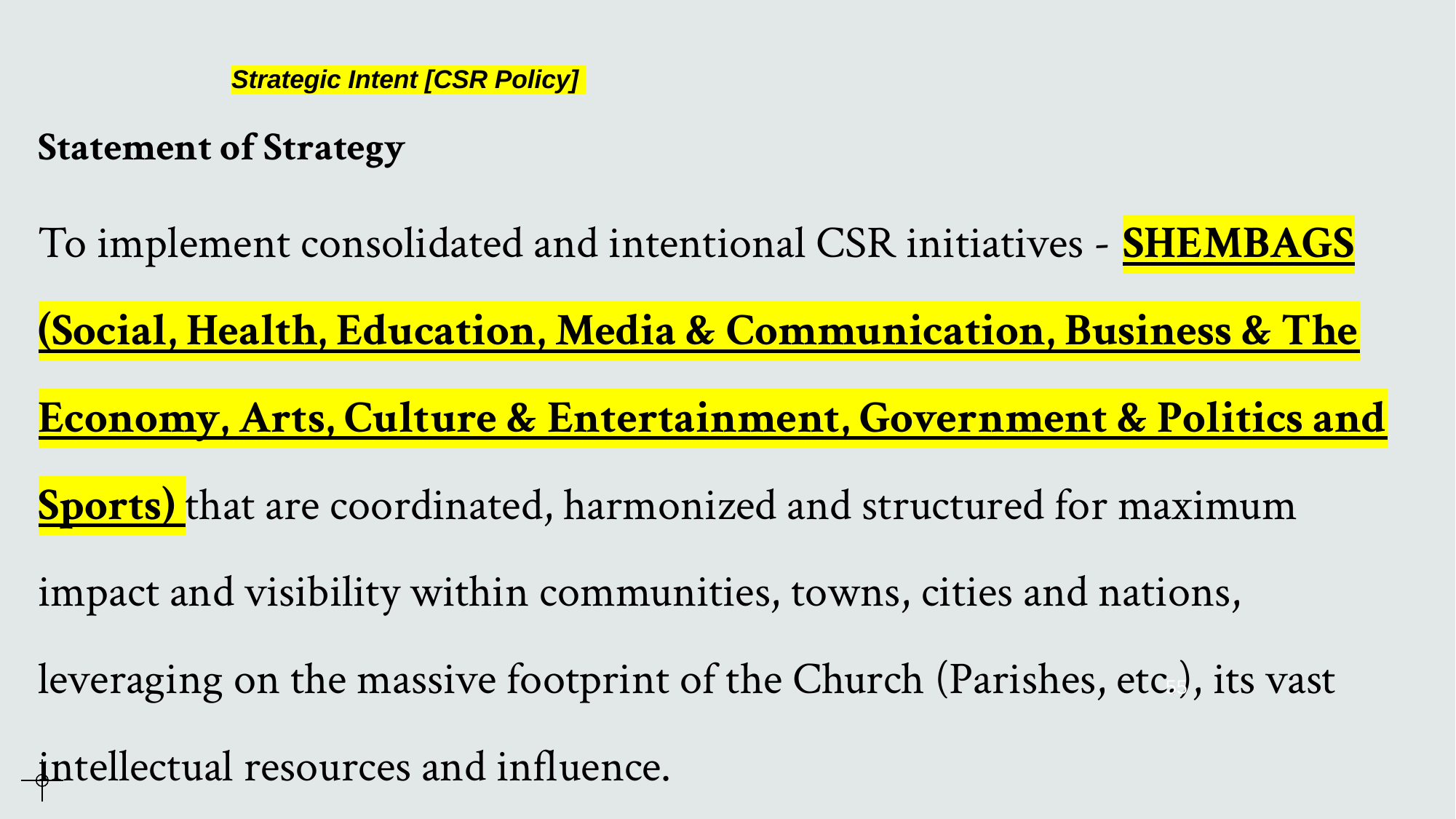

# Strategic Intent [CSR Policy]
Statement of Strategy
To implement consolidated and intentional CSR initiatives - SHEMBAGS (Social, Health, Education, Media & Communication, Business & The Economy, Arts, Culture & Entertainment, Government & Politics and Sports) that are coordinated, harmonized and structured for maximum impact and visibility within communities, towns, cities and nations, leveraging on the massive footprint of the Church (Parishes, etc.), its vast intellectual resources and influence.

55